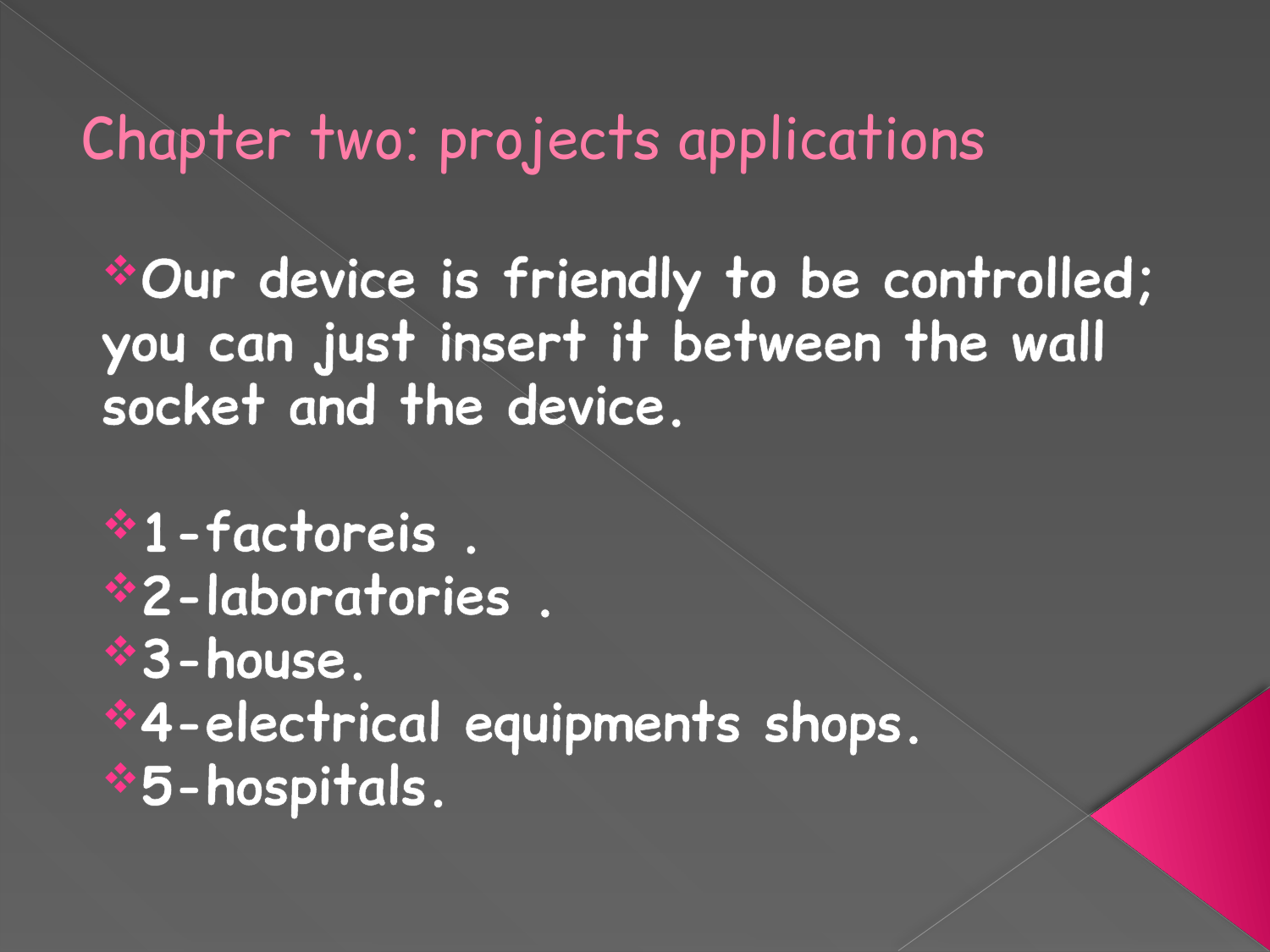

# Chapter two: projects applications
Our device is friendly to be controlled; you can just insert it between the wall socket and the device.

1-factoreis .
2-laboratories .
3-house.
4-electrical equipments shops.
5-hospitals.